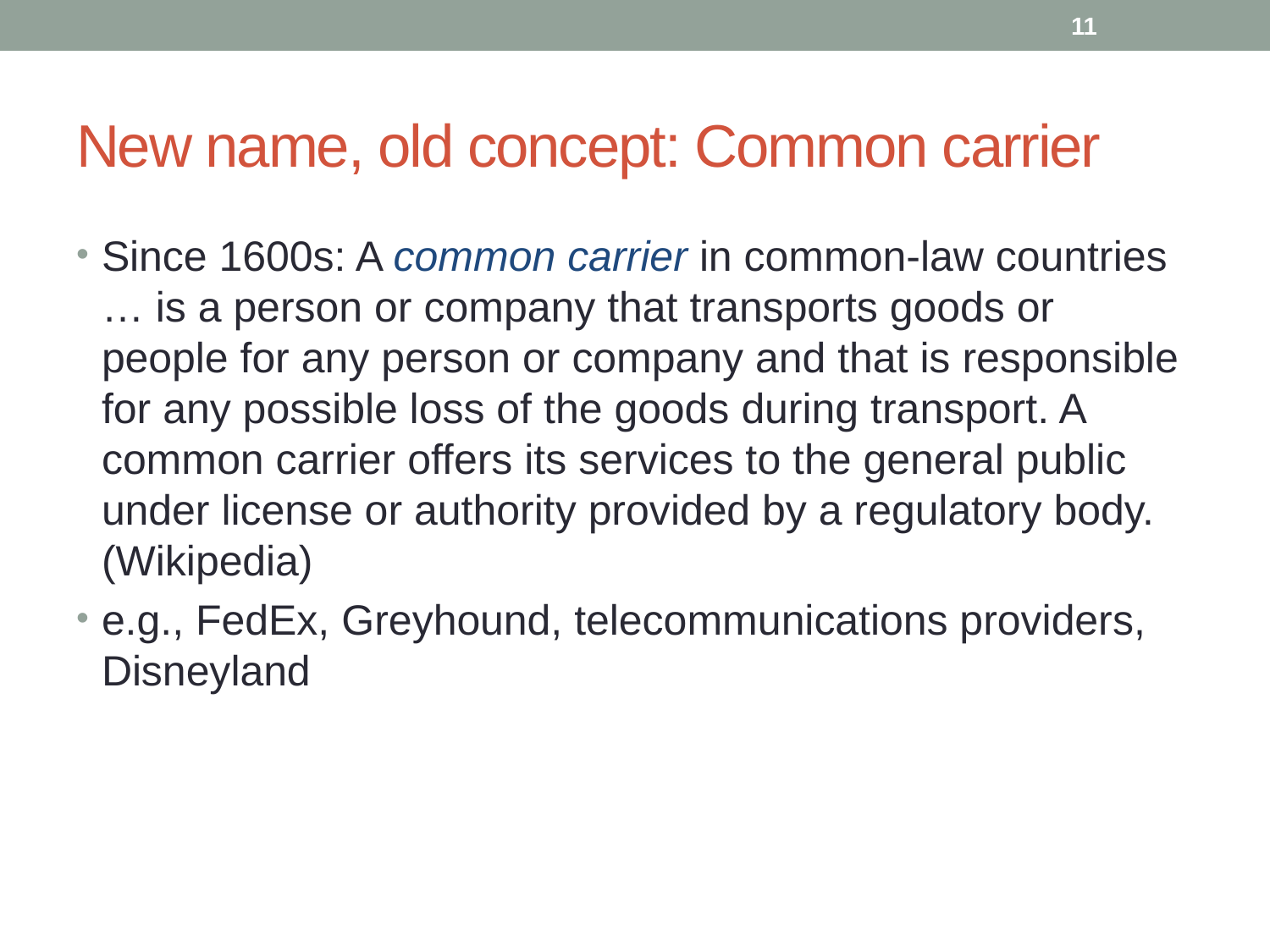

11
# New name, old concept: Common carrier
Since 1600s: A common carrier in common-law countries … is a person or company that transports goods or people for any person or company and that is responsible for any possible loss of the goods during transport. A common carrier offers its services to the general public under license or authority provided by a regulatory body. (Wikipedia)
e.g., FedEx, Greyhound, telecommunications providers, Disneyland